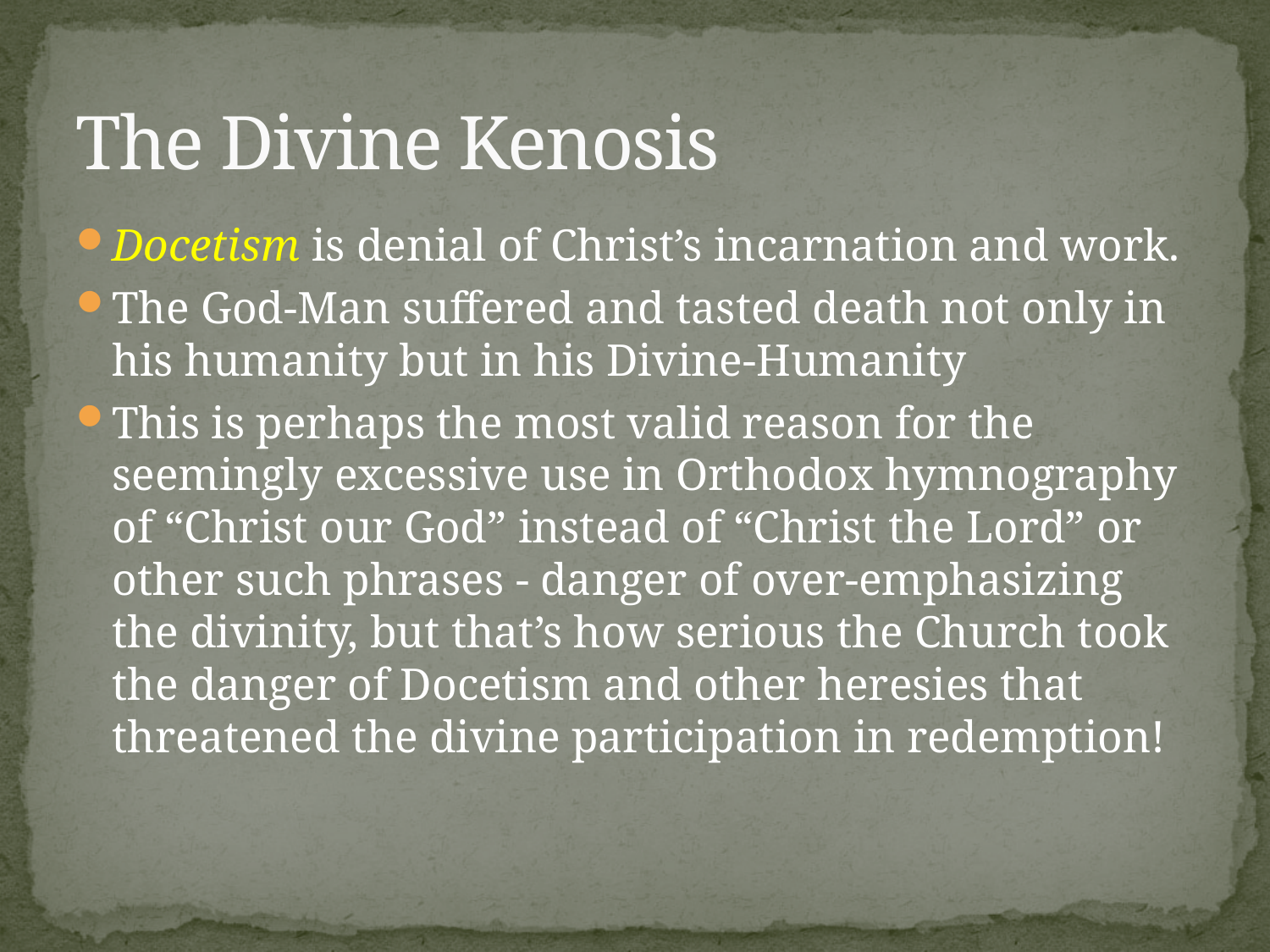

# The Divine Kenosis
Docetism is denial of Christ’s incarnation and work.
The God-Man suffered and tasted death not only in his humanity but in his Divine-Humanity
This is perhaps the most valid reason for the seemingly excessive use in Orthodox hymnography of “Christ our God” instead of “Christ the Lord” or other such phrases - danger of over-emphasizing the divinity, but that’s how serious the Church took the danger of Docetism and other heresies that threatened the divine participation in redemption!